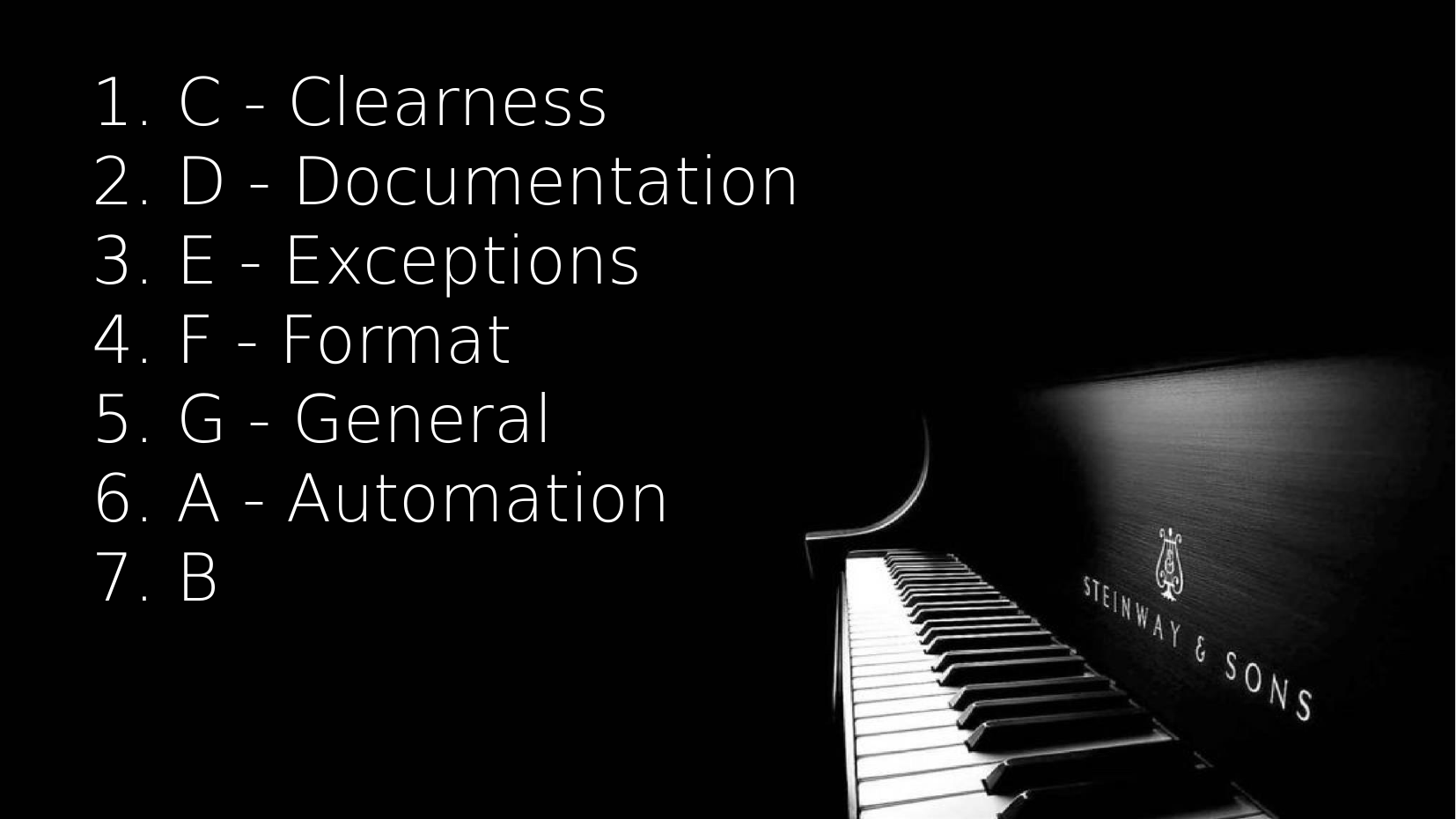

1. C - Clearness
2. D - Documentation
3. E - Exceptions
4. F - Format
5. G - General
6. A - Automation
7. B